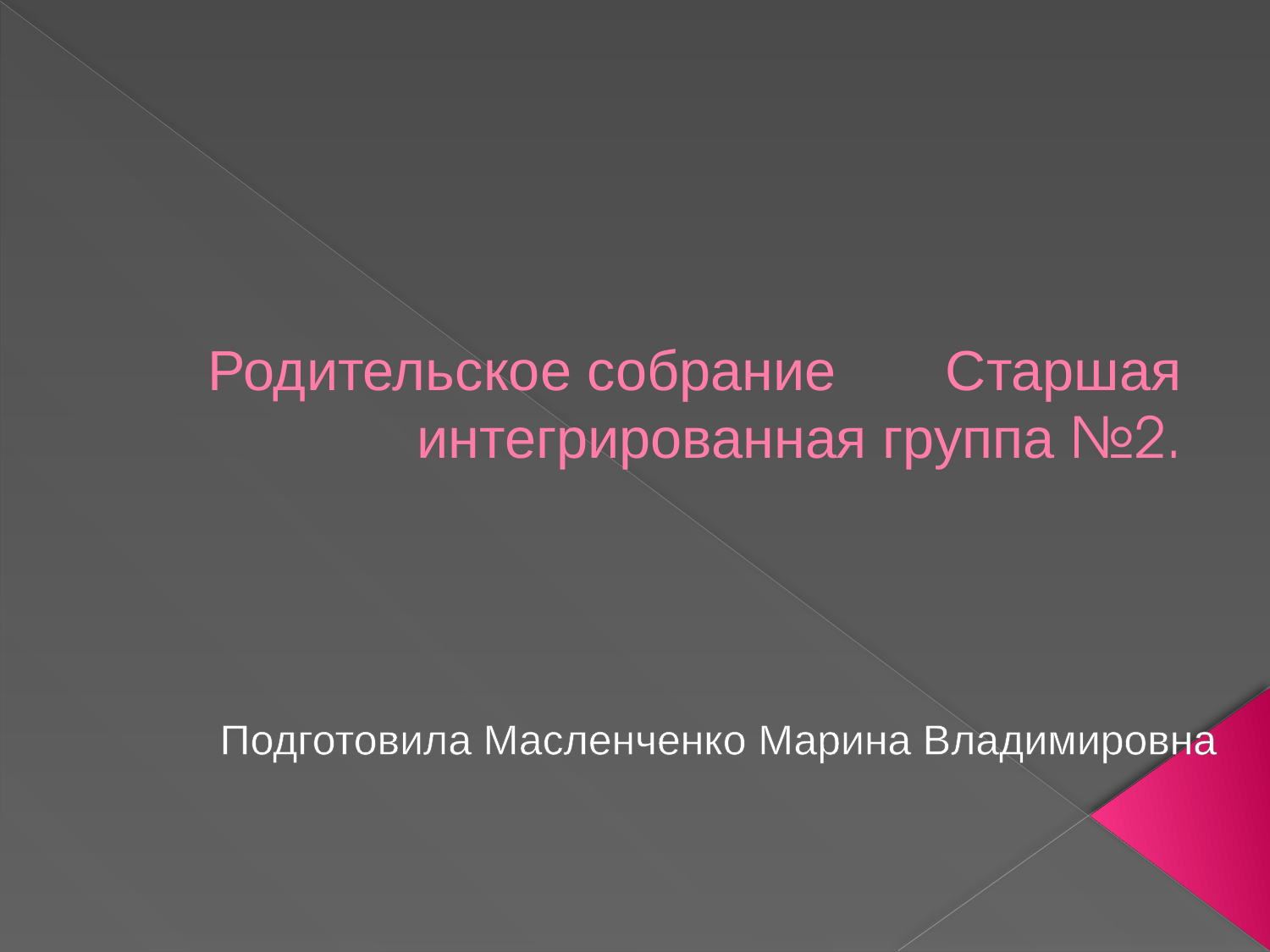

# Родительское собрание       Старшая интегрированная группа №2.
Подготовила Масленченко Марина Владимировна